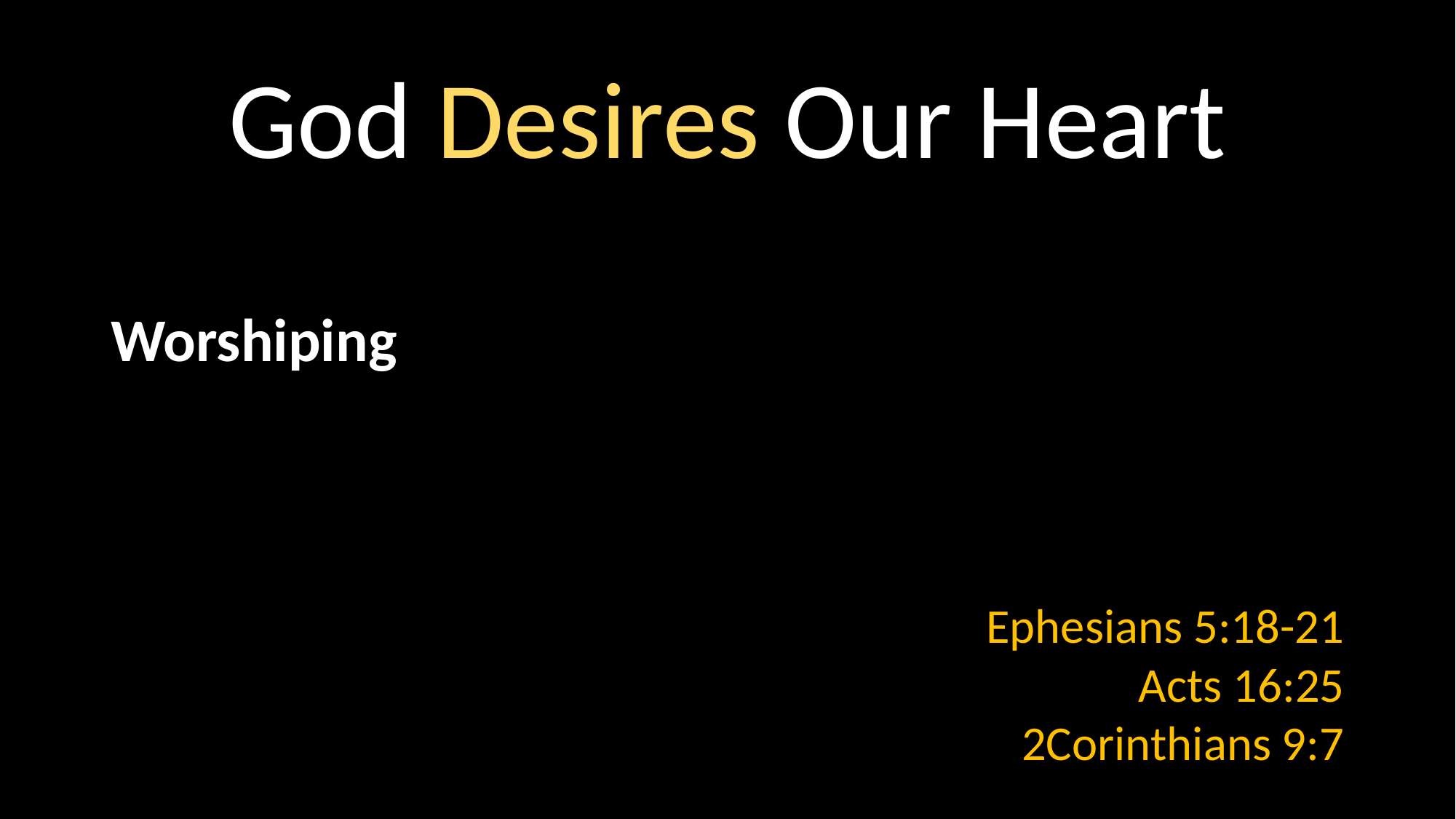

# God Desires Our Heart
Ephesians 5:18-21
Acts 16:25
2Corinthians 9:7
Worshiping